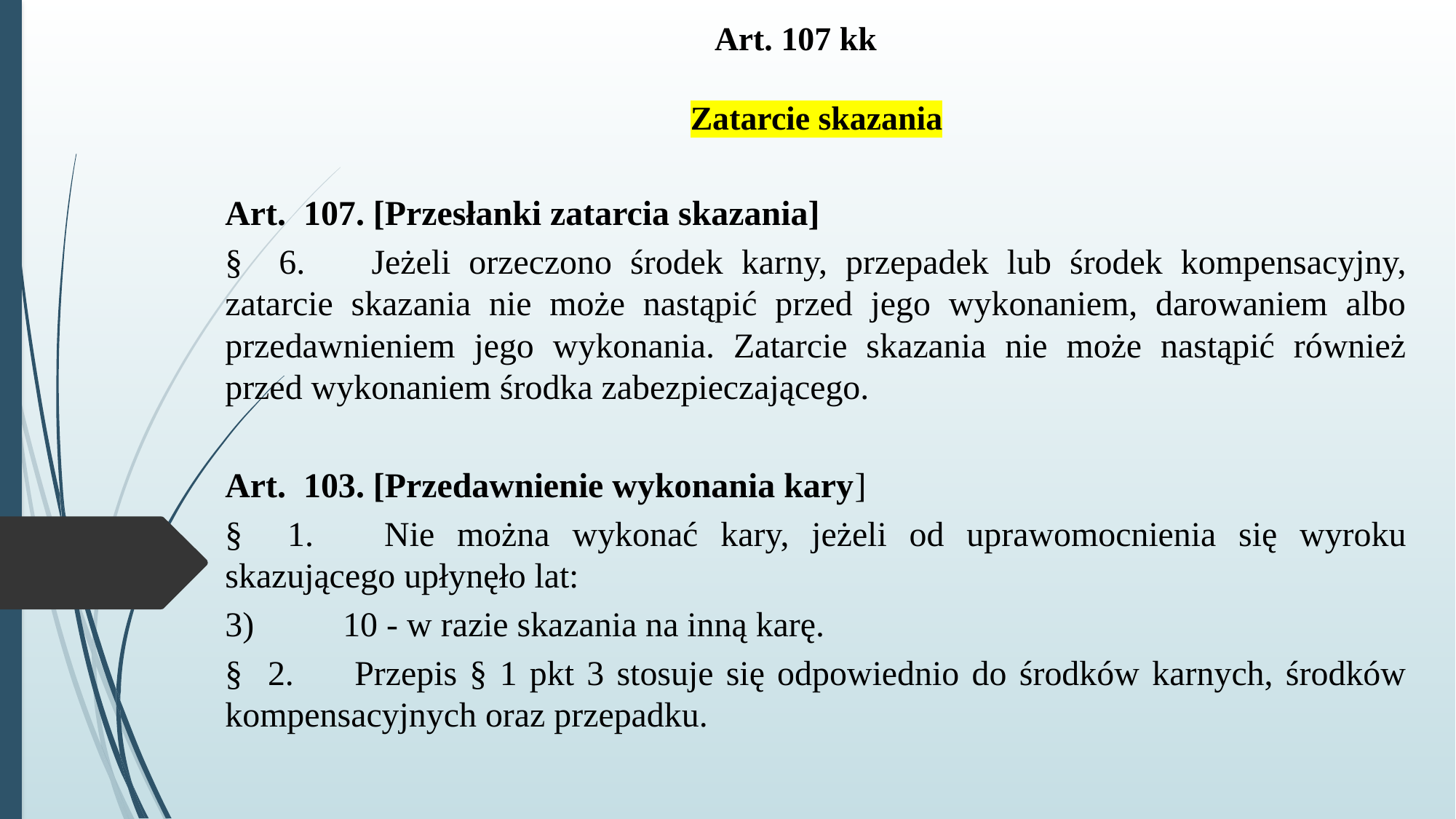

# Art. 107 kk

Zatarcie skazania

Art.  107. [Przesłanki zatarcia skazania]
§  6.	 Jeżeli orzeczono środek karny, przepadek lub środek kompensacyjny, zatarcie skazania nie może nastąpić przed jego wykonaniem, darowaniem albo przedawnieniem jego wykonania. Zatarcie skazania nie może nastąpić również przed wykonaniem środka zabezpieczającego.

Art.  103. [Przedawnienie wykonania kary]
§  1.	 Nie można wykonać kary, jeżeli od uprawomocnienia się wyroku skazującego upłynęło lat:
3)	 10 - w razie skazania na inną karę.
§  2.	 Przepis § 1 pkt 3 stosuje się odpowiednio do środków karnych, środków kompensacyjnych oraz przepadku.